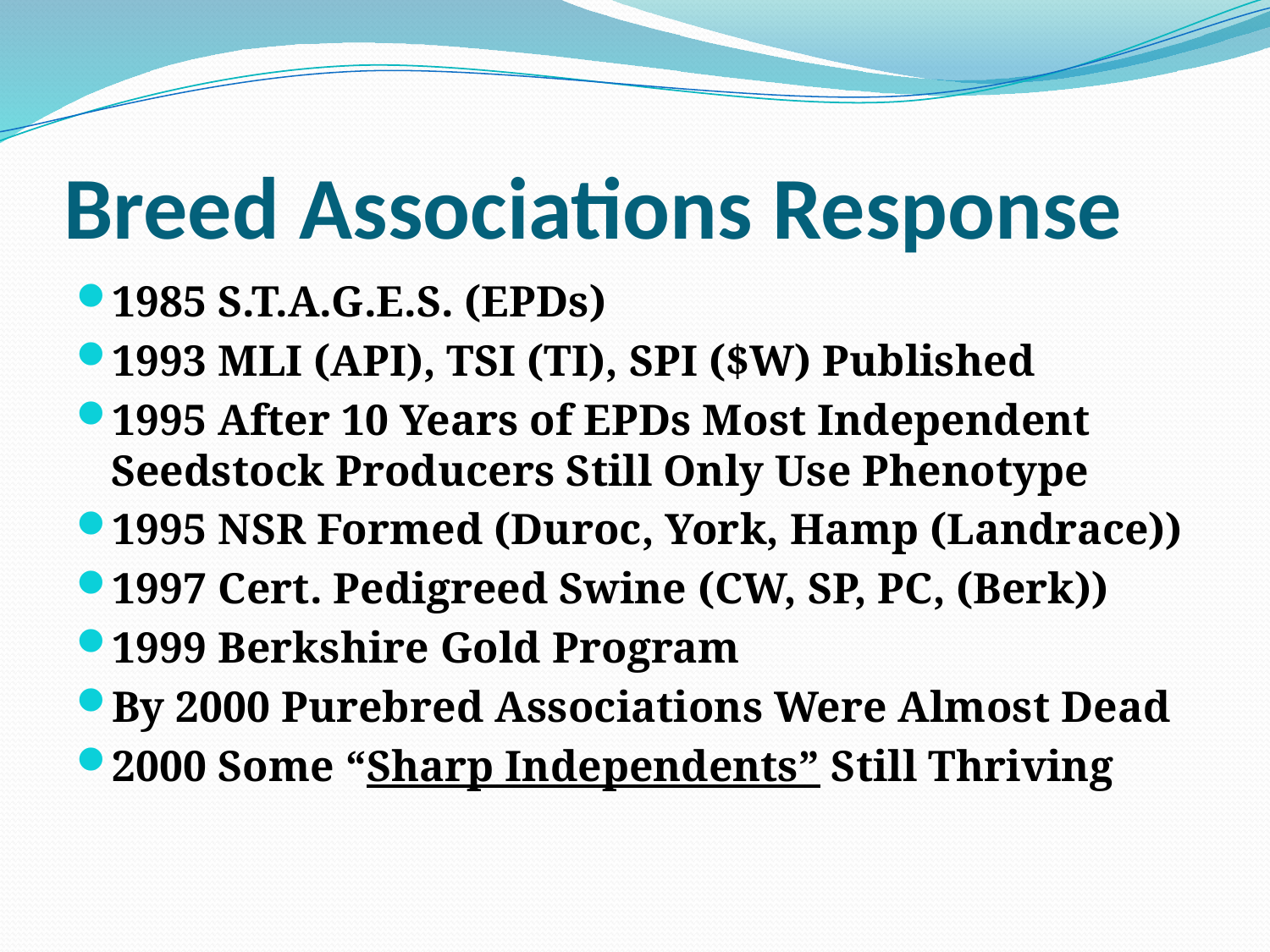

# Breed Associations Response
1985 S.T.A.G.E.S. (EPDs)
1993 MLI (API), TSI (TI), SPI ($W) Published
1995 After 10 Years of EPDs Most Independent Seedstock Producers Still Only Use Phenotype
1995 NSR Formed (Duroc, York, Hamp (Landrace))
1997 Cert. Pedigreed Swine (CW, SP, PC, (Berk))
1999 Berkshire Gold Program
By 2000 Purebred Associations Were Almost Dead
2000 Some “Sharp Independents” Still Thriving